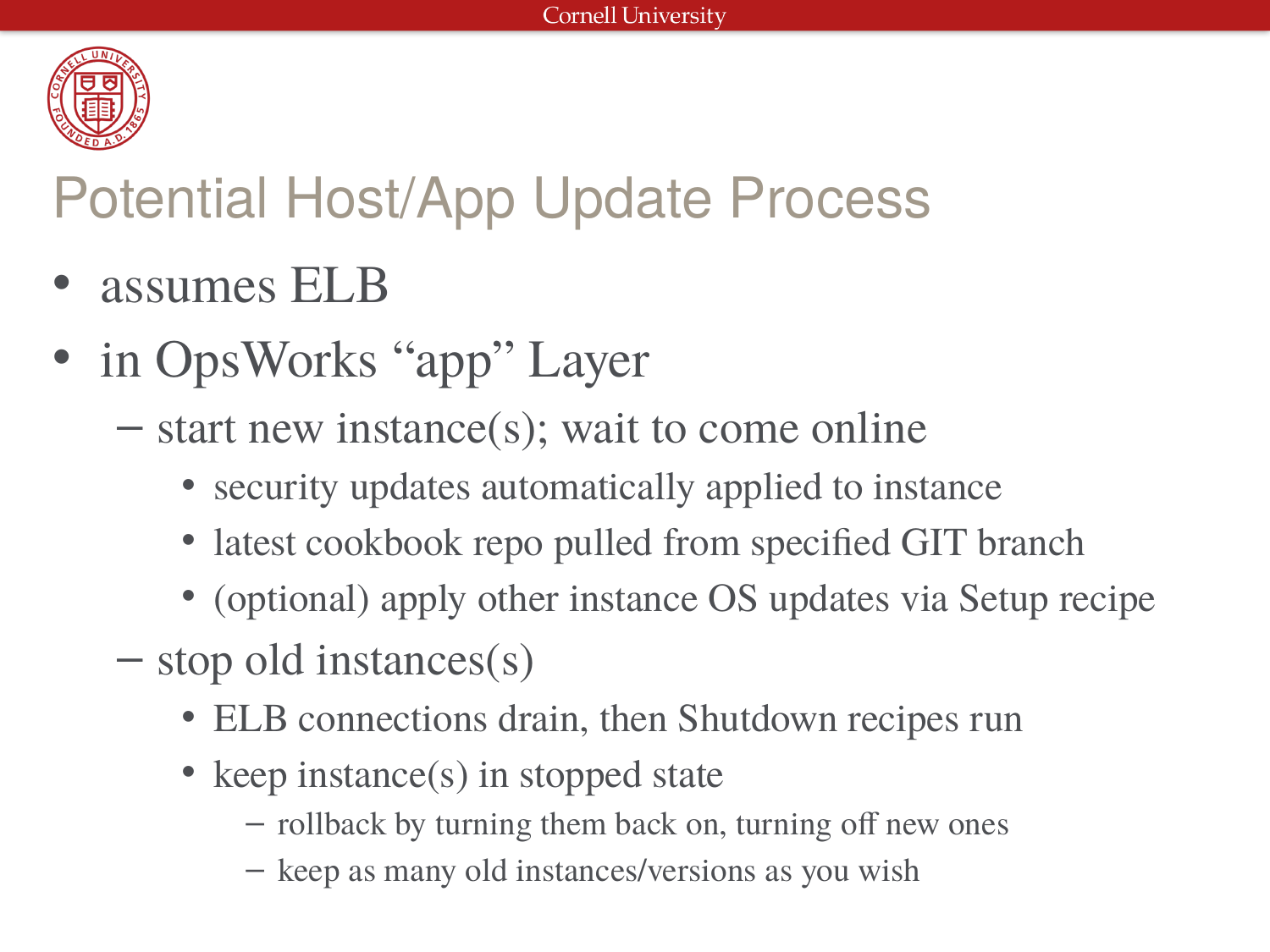

# Potential Host/App Update Process
assumes ELB
in OpsWorks “app” Layer
start new instance(s); wait to come online
security updates automatically applied to instance
latest cookbook repo pulled from specified GIT branch
(optional) apply other instance OS updates via Setup recipe
stop old instances(s)
ELB connections drain, then Shutdown recipes run
keep instance(s) in stopped state
rollback by turning them back on, turning off new ones
keep as many old instances/versions as you wish